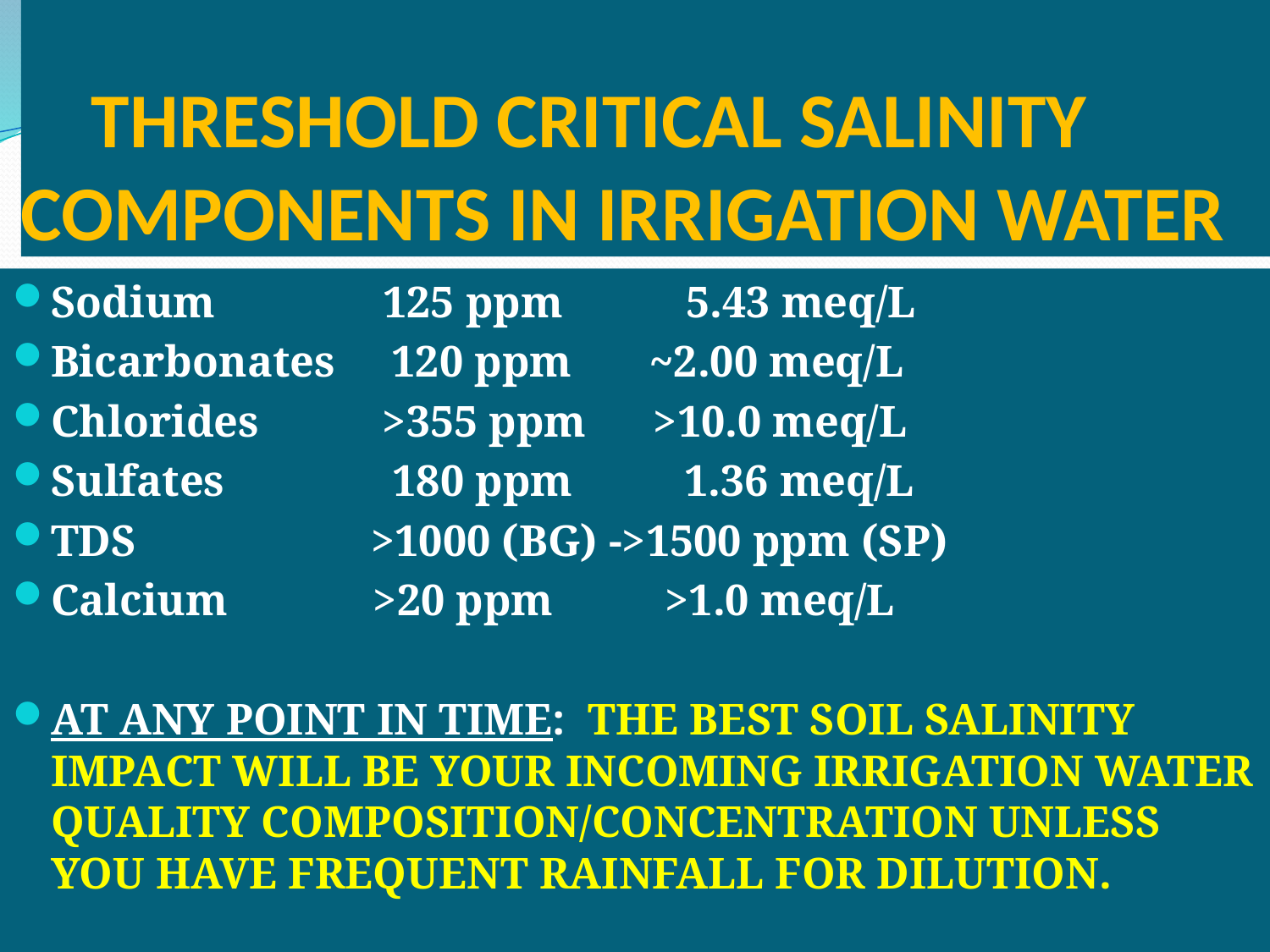

# THRESHOLD CRITICAL SALINITY COMPONENTS IN IRRIGATION WATER
Sodium               125 ppm           5.43 meq/L
Bicarbonates     120 ppm       ~2.00 meq/L
Chlorides           >355 ppm      >10.0 meq/L
Sulfates               180 ppm          1.36 meq/L
TDS                     >1000 (BG) ->1500 ppm (SP)
Calcium             >20 ppm          >1.0 meq/L

AT ANY POINT IN TIME:  THE BEST SOIL SALINITY IMPACT WILL BE YOUR INCOMING IRRIGATION WATER QUALITY COMPOSITION/CONCENTRATION UNLESS YOU HAVE FREQUENT RAINFALL FOR DILUTION.